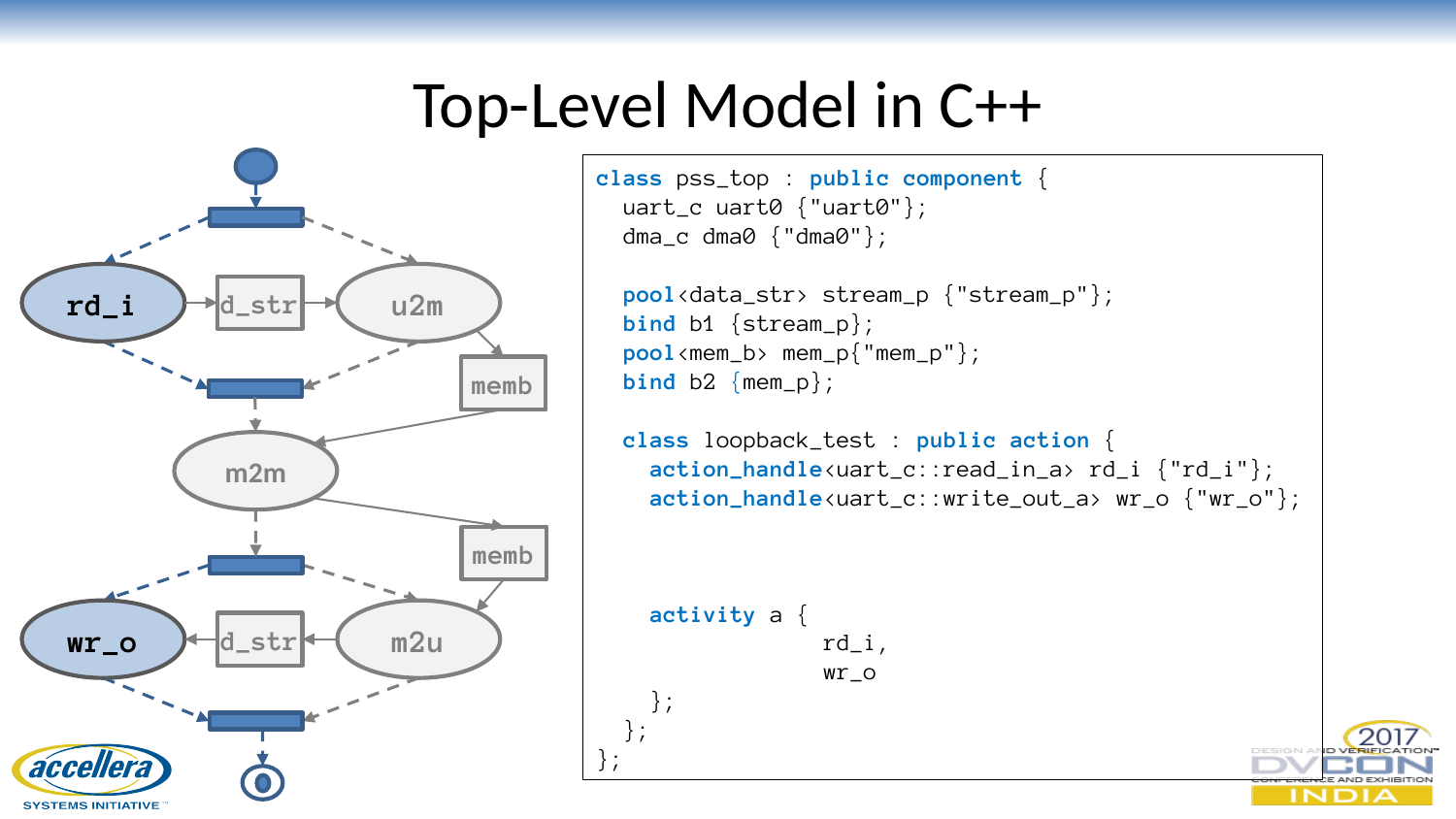

# Top-Level Model in C++

u2m
rd_i
d_str

class pss_top : public component {
  uart_c uart0 {"uart0"};
  dma_c dma0 {"dma0"};

  pool<data_str> stream_p {"stream_p"};
  bind b1 {stream_p};
  pool<mem_b> mem_p{"mem_p"};
  bind b2 {mem_p};

  class loopback_test : public action {
    action_handle<uart_c::read_in_a> rd_i {"rd_i"};
    action_handle<uart_c::write_out_a> wr_o {"wr_o"};

    activity a {
                 rd_i,
                 wr_o
    };
  };
};
memb
data
m2m
memb

m2u
wr_o
d_str